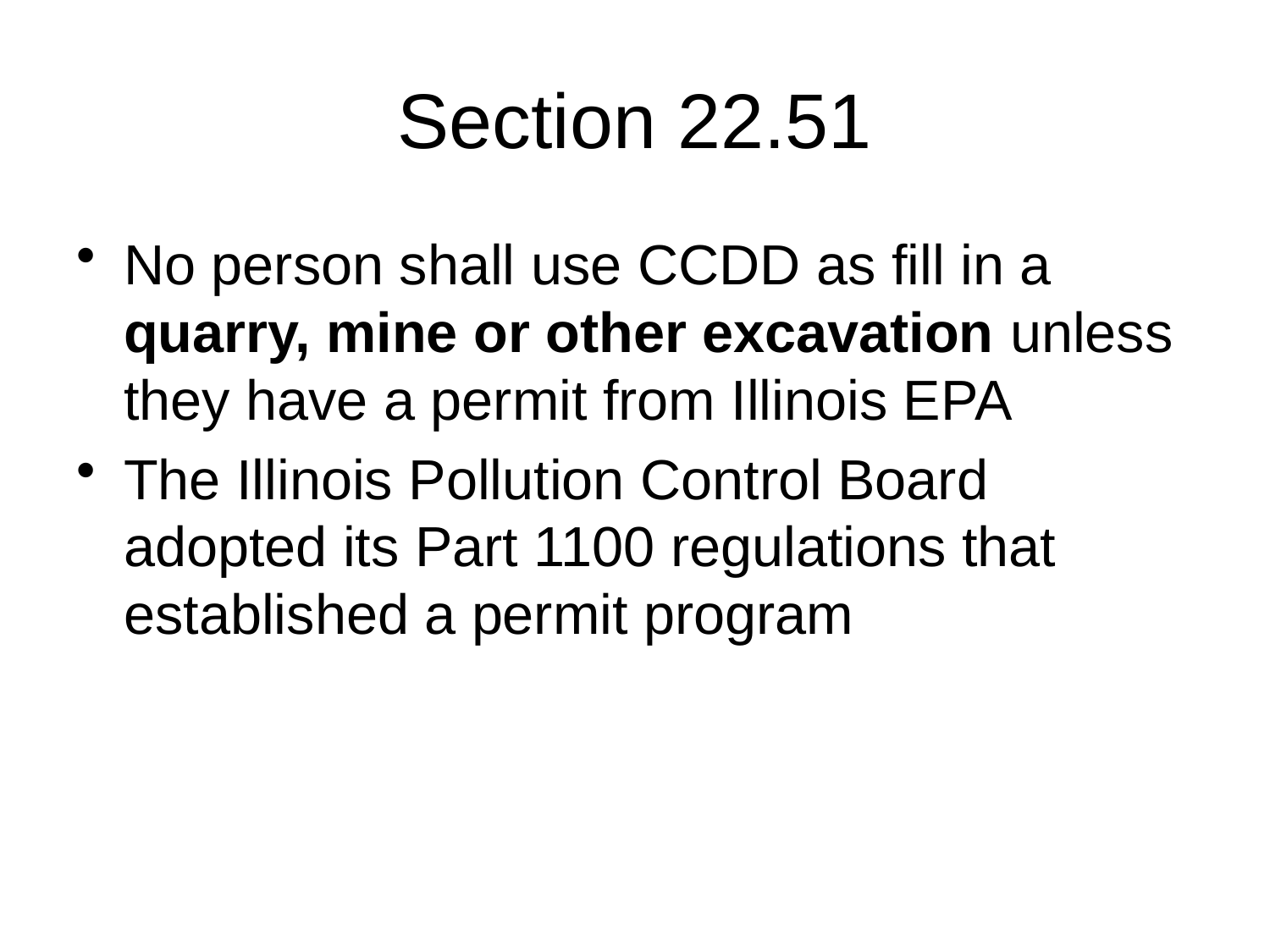

# Section 22.51
No person shall use CCDD as fill in a quarry, mine or other excavation unless they have a permit from Illinois EPA
The Illinois Pollution Control Board adopted its Part 1100 regulations that established a permit program